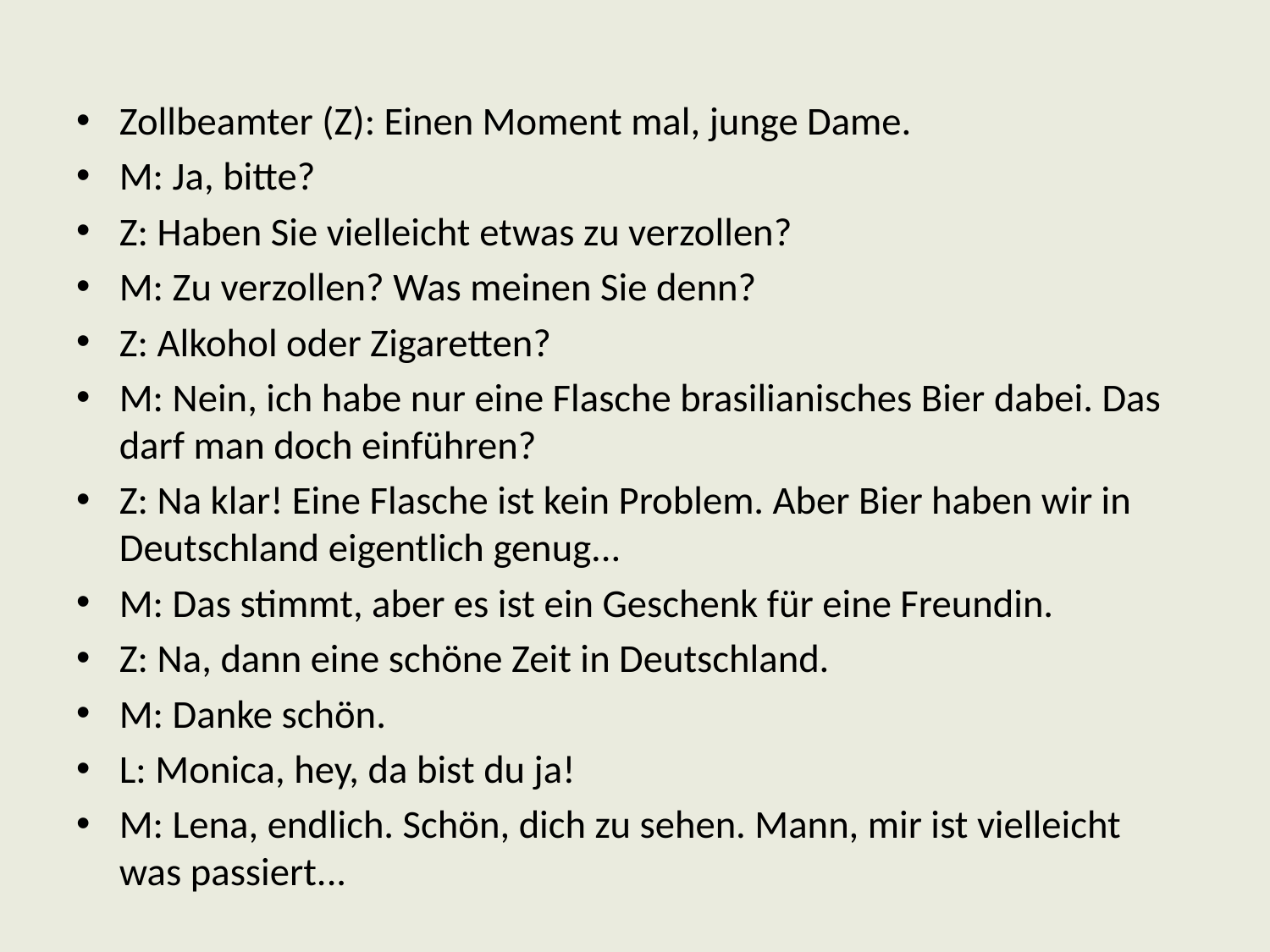

Zollbeamter (Z): Einen Moment mal, junge Dame.
M: Ja, bitte?
Z: Haben Sie vielleicht etwas zu verzollen?
M: Zu verzollen? Was meinen Sie denn?
Z: Alkohol oder Zigaretten?
M: Nein, ich habe nur eine Flasche brasilianisches Bier dabei. Das darf man doch einführen?
Z: Na klar! Eine Flasche ist kein Problem. Aber Bier haben wir in Deutschland eigentlich genug...
M: Das stimmt, aber es ist ein Geschenk für eine Freundin.
Z: Na, dann eine schöne Zeit in Deutschland.
M: Danke schön.
L: Monica, hey, da bist du ja!
M: Lena, endlich. Schön, dich zu sehen. Mann, mir ist vielleicht was passiert...